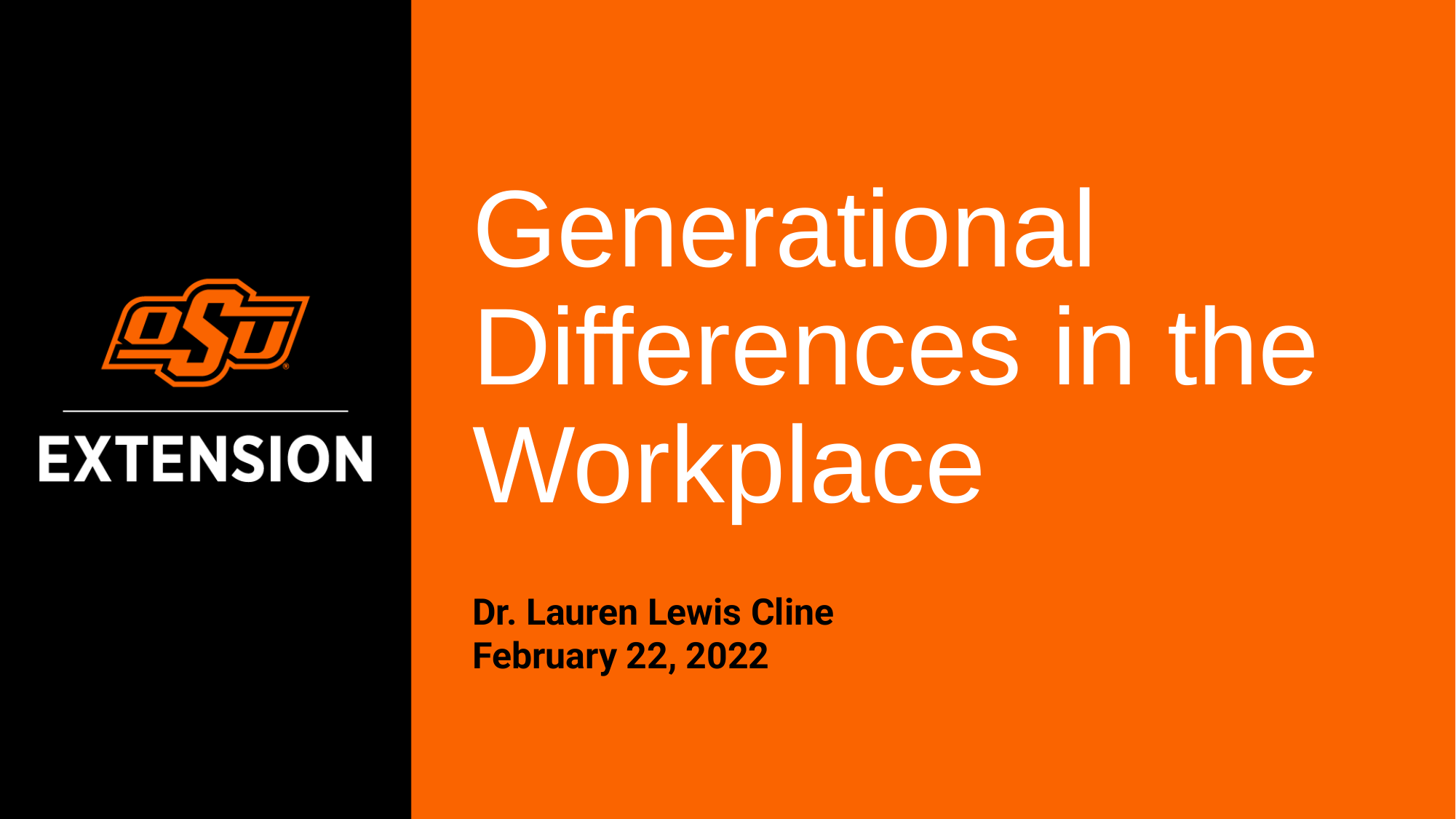

# Generational Differences in the Workplace
Dr. Lauren Lewis Cline
February 22, 2022